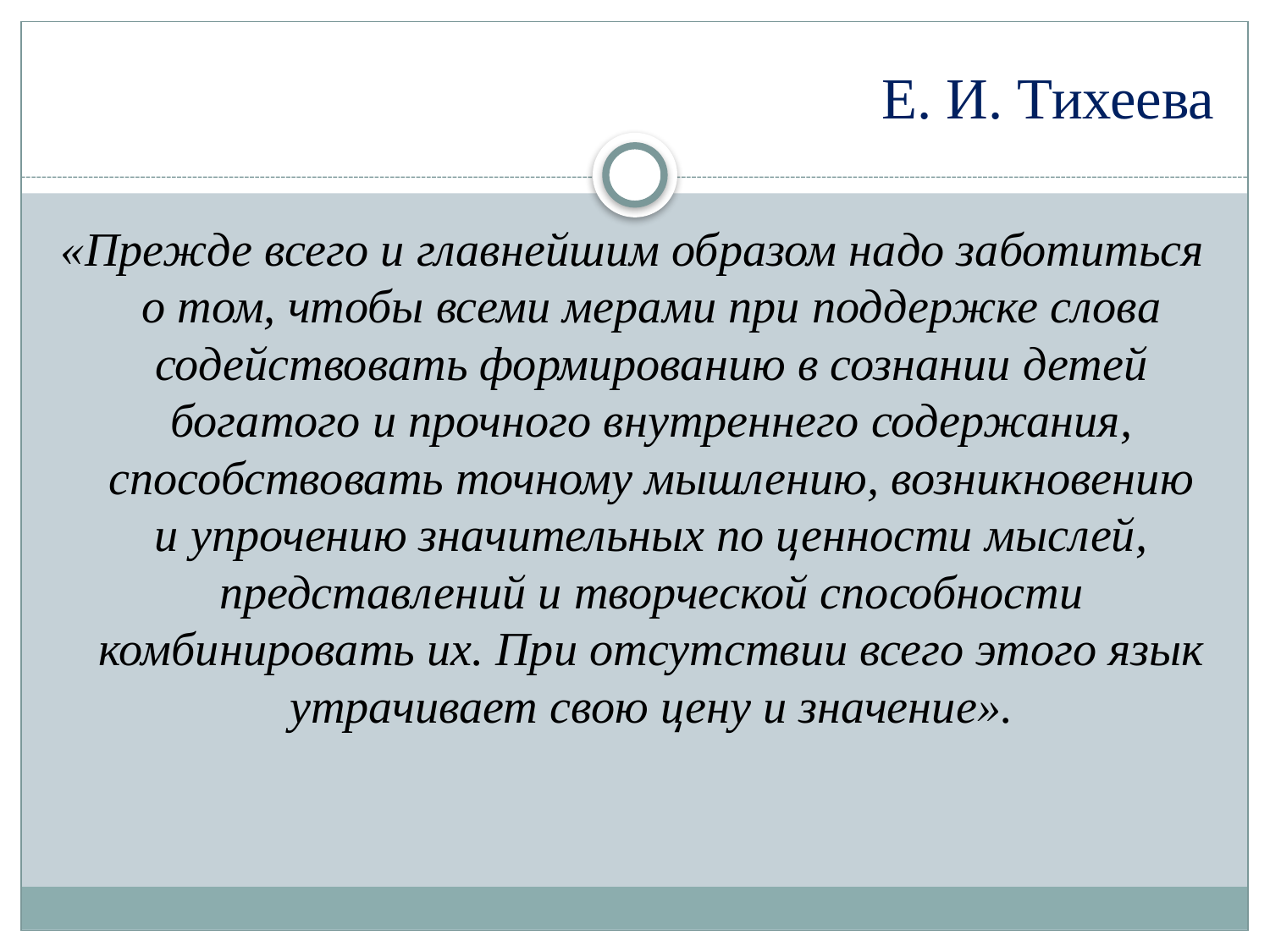

# Е. И. Тихеева
«Прежде всего и главнейшим образом надо заботиться о том, чтобы всеми мерами при поддержке слова содействовать формированию в сознании детей богатого и прочного внутреннего содержания, способствовать точному мышлению, возникновению и упрочению значительных по ценности мыслей, представлений и творческой способности комбинировать их. При отсутствии всего этого язык утрачивает свою цену и значение».